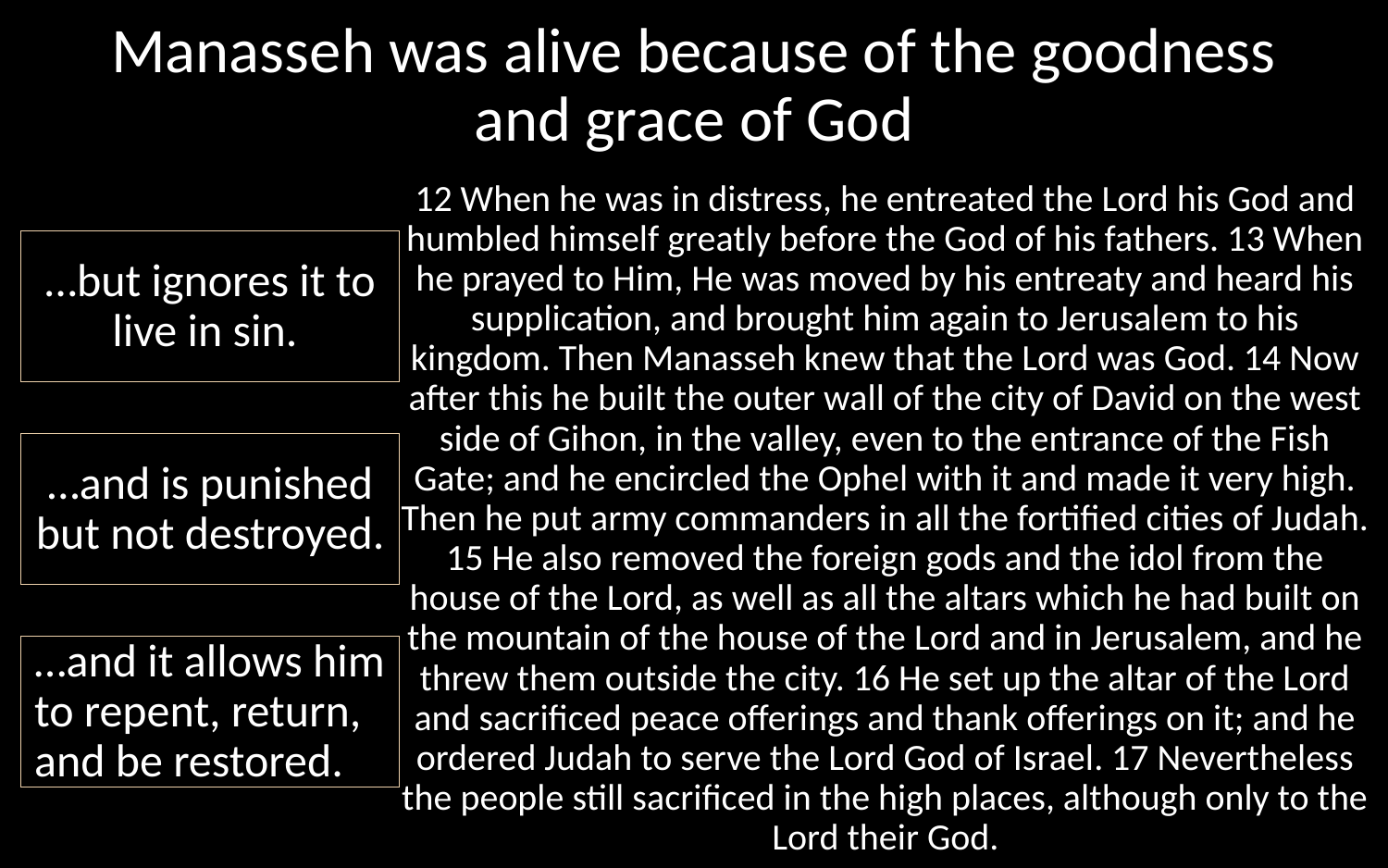

# Manasseh was alive because of the goodness and grace of God
12 When he was in distress, he entreated the Lord his God and humbled himself greatly before the God of his fathers. 13 When he prayed to Him, He was moved by his entreaty and heard his supplication, and brought him again to Jerusalem to his kingdom. Then Manasseh knew that the Lord was God. 14 Now after this he built the outer wall of the city of David on the west side of Gihon, in the valley, even to the entrance of the Fish Gate; and he encircled the Ophel with it and made it very high. Then he put army commanders in all the fortified cities of Judah. 15 He also removed the foreign gods and the idol from the house of the Lord, as well as all the altars which he had built on the mountain of the house of the Lord and in Jerusalem, and he threw them outside the city. 16 He set up the altar of the Lord and sacrificed peace offerings and thank offerings on it; and he ordered Judah to serve the Lord God of Israel. 17 Nevertheless the people still sacrificed in the high places, although only to the Lord their God.
…but ignores it to live in sin.
…and is punished but not destroyed.
…and it allows him to repent, return, and be restored.